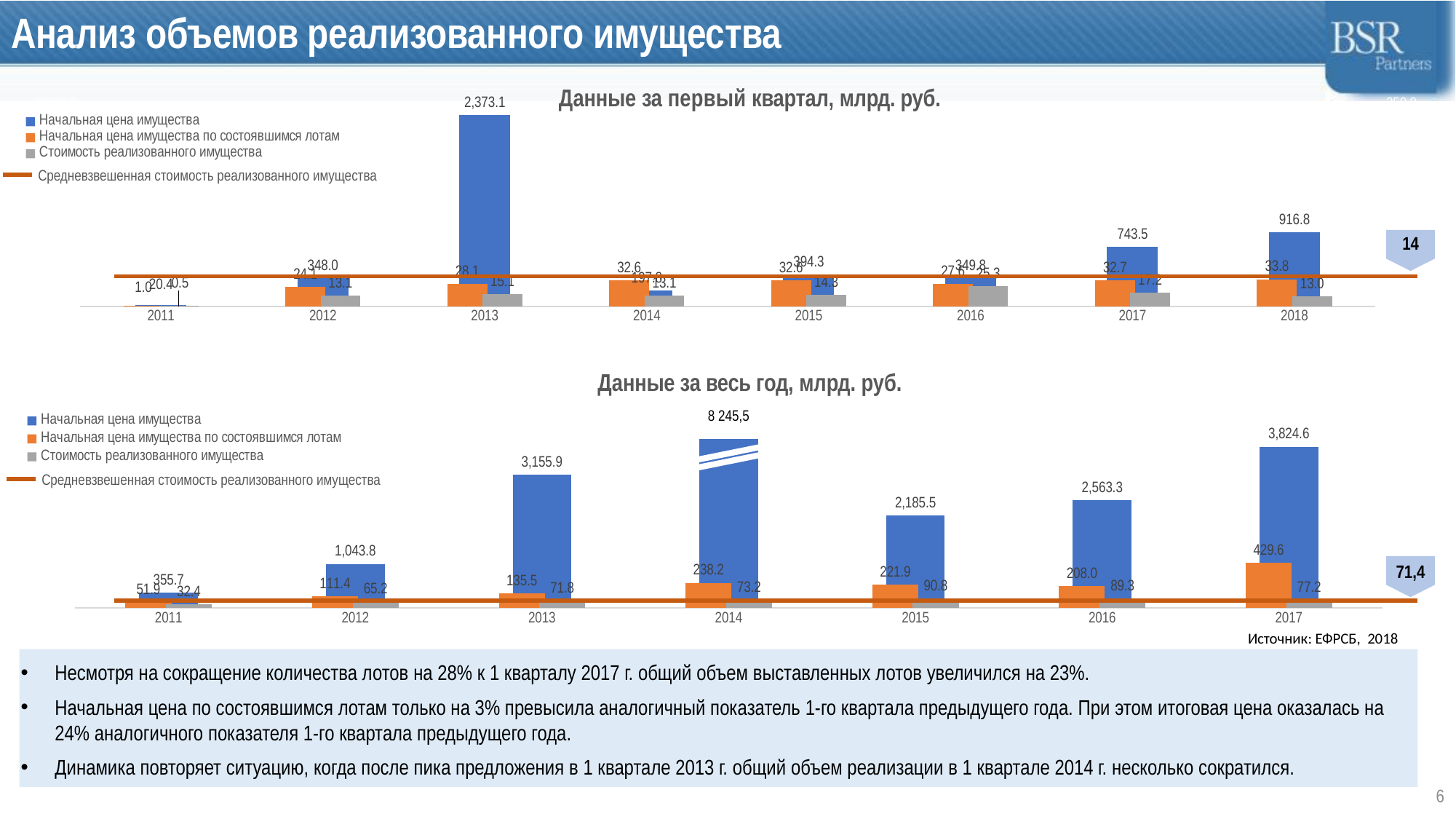

# Анализ объемов реализованного имущества
Данные за первый квартал, млрд. руб.

### Chart

| Category | Начальная цена имущества | Начальная цена имущества по состоявшимся лотам | Стоимость реализованного имущества |
|---|---|---|---|
| 2011 | 20.38614111143 | 0.95696850003 | 0.50091135802 |
| 2012 | 347.96843199645 | 24.12595196999 | 13.07708520568 |
| 2013 | 2373.14420838101 | 28.06695780197001 | 15.14530277734 |
| 2014 | 197.82881532161 | 32.6464980119 | 13.099956830959998 |
| 2015 | 394.2575593065501 | 32.634407507489996 | 14.339755801520003 |
| 2016 | 349.79351046142006 | 27.579868541490004 | 25.28174258845 |
| 2017 | 743.4502371509202 | 32.68150268936 | 17.171689459449997 |
| 2018 | 916.8077824948801 | 33.75650100264001 | 13.005280655459998 |
Средневзвешенная стоимость реализованного имущества

14

Данные за весь год, млрд. руб.

### Chart

| Category | Начальная цена имущества | Начальная цена имущества по состоявшимся лотам | Стоимость реализованного имущества |
|---|---|---|---|
| 2011 | 355.67074415713 | 51.86981797964 | 32.39926896574 |
| 2012 | 1043.80399652646 | 111.41823776560001 | 65.23141413377 |
| 2013 | 3155.8704119290696 | 135.49660068166 | 71.78998257236 |
| 2014 | 4000.0 | 238.17758790318996 | 73.22338263299 |
| 2015 | 2185.49327305839 | 221.90642564228 | 90.75936551224767 |
| 2016 | 2563.26039479802 | 208.01641627126997 | 89.30886503845 |
| 2017 | 3824.5535997206603 | 429.58316912947 | 77.18635396904348 |
8 245,5

Средневзвешенная стоимость реализованного имущества

71,4

Источник: ЕФРСБ,  2018

Несмотря на сокращение количества лотов на 28% к 1 кварталу 2017 г. общий объем выставленных лотов увеличился на 23%.
Начальная цена по состоявшимся лотам только на 3% превысила аналогичный показатель 1-го квартала предыдущего года. При этом итоговая цена оказалась на 24% аналогичного показателя 1-го квартала предыдущего года.
Динамика повторяет ситуацию, когда после пика предложения в 1 квартале 2013 г. общий объем реализации в 1 квартале 2014 г. несколько сократился.
6